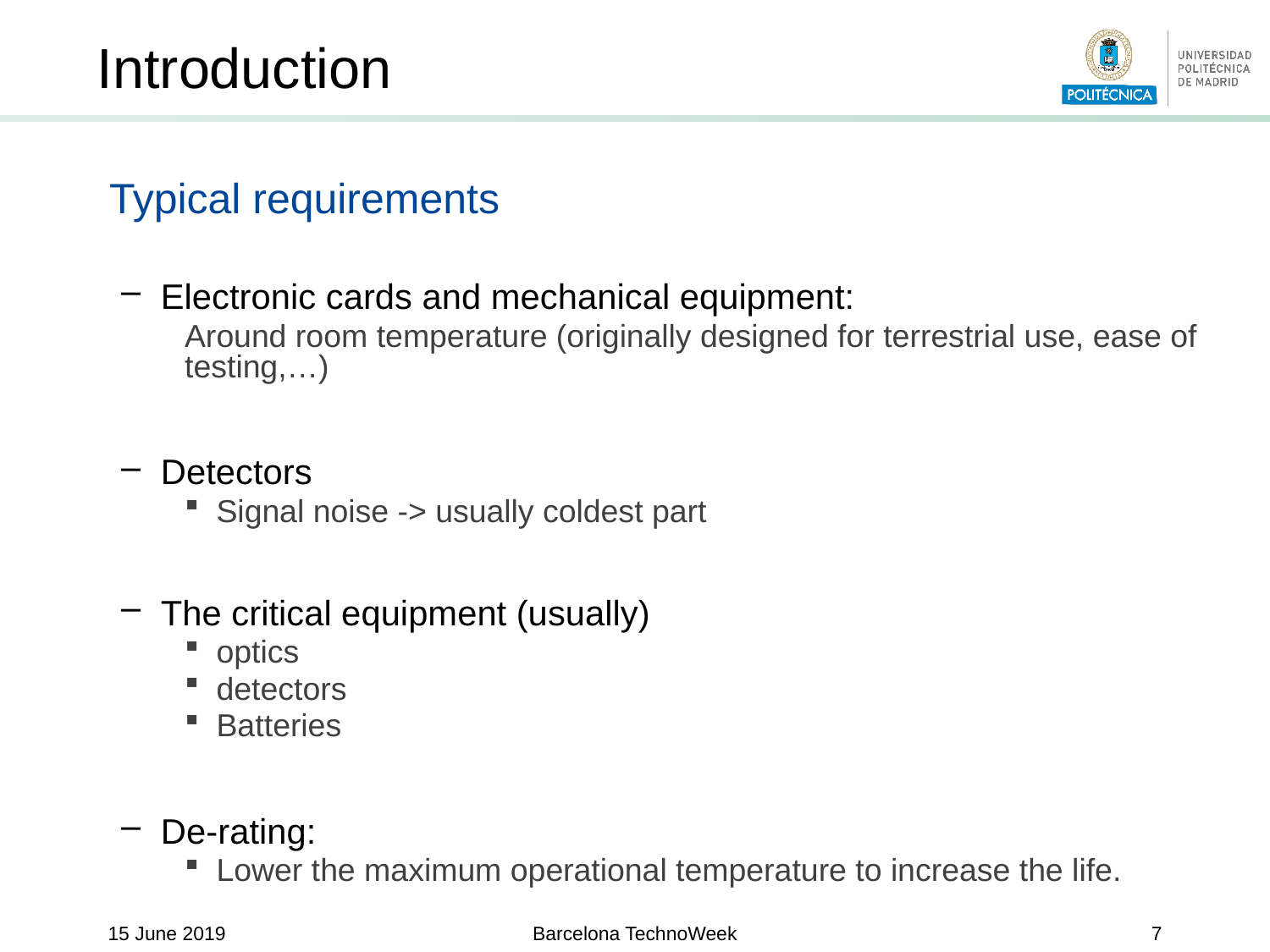

Introduction
Typical requirements
Electronic cards and mechanical equipment:
Around room temperature (originally designed for terrestrial use, ease of testing,…)

Detectors
Signal noise -> usually coldest part

The critical equipment (usually)
optics
detectors
Batteries

De-rating:
Lower the maximum operational temperature to increase the life.

15 June 2019
Barcelona TechnoWeek
7